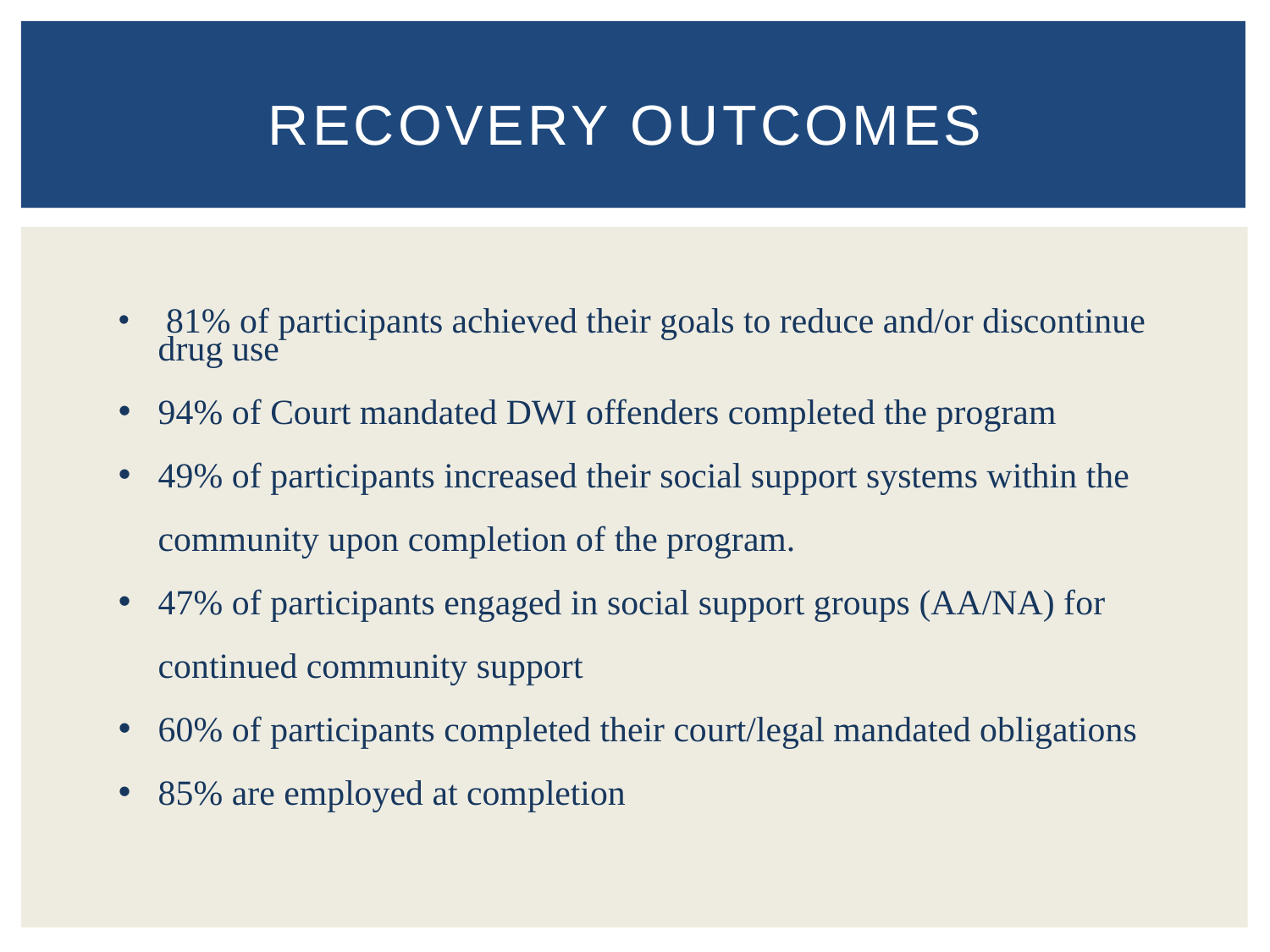

# Recovery outcomes
 81% of participants achieved their goals to reduce and/or discontinue drug use
94% of Court mandated DWI offenders completed the program
49% of participants increased their social support systems within the community upon completion of the program.
47% of participants engaged in social support groups (AA/NA) for continued community support
60% of participants completed their court/legal mandated obligations
85% are employed at completion